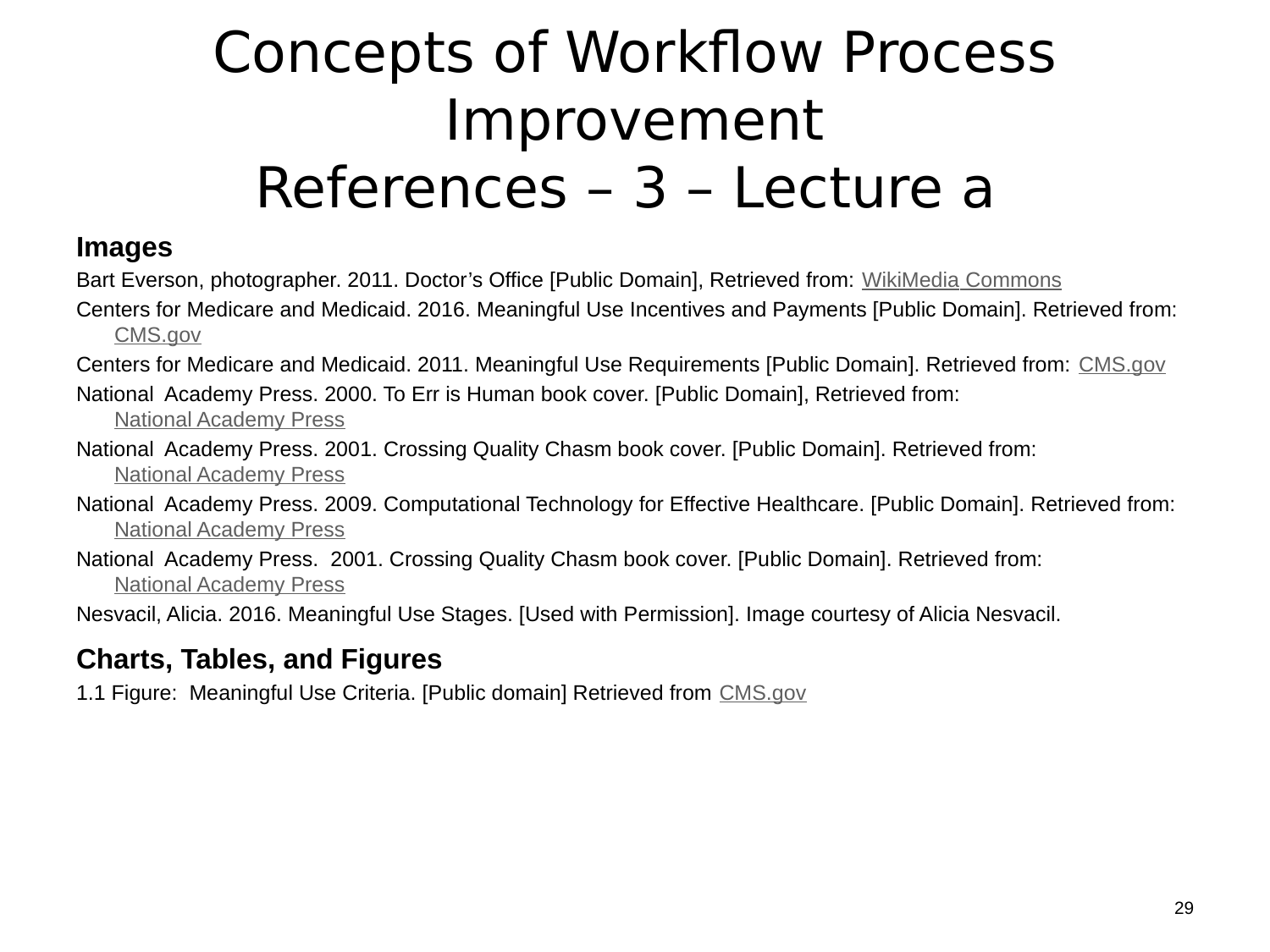

# Concepts of Workflow Process Improvement References – 3 – Lecture a
Images
Bart Everson, photographer. 2011. Doctor’s Office [Public Domain], Retrieved from: WikiMedia Commons
Centers for Medicare and Medicaid. 2016. Meaningful Use Incentives and Payments [Public Domain]. Retrieved from: CMS.gov
Centers for Medicare and Medicaid. 2011. Meaningful Use Requirements [Public Domain]. Retrieved from: CMS.gov
National  Academy Press. 2000. To Err is Human book cover. [Public Domain], Retrieved from: National Academy Press
National  Academy Press. 2001. Crossing Quality Chasm book cover. [Public Domain]. Retrieved from: National Academy Press
National  Academy Press. 2009. Computational Technology for Effective Healthcare. [Public Domain]. Retrieved from: National Academy Press
National  Academy Press.  2001. Crossing Quality Chasm book cover. [Public Domain]. Retrieved from: National Academy Press
Nesvacil, Alicia. 2016. Meaningful Use Stages. [Used with Permission]. Image courtesy of Alicia Nesvacil.

Charts, Tables, and Figures
1.1 Figure:  Meaningful Use Criteria. [Public domain] Retrieved from CMS.gov

29